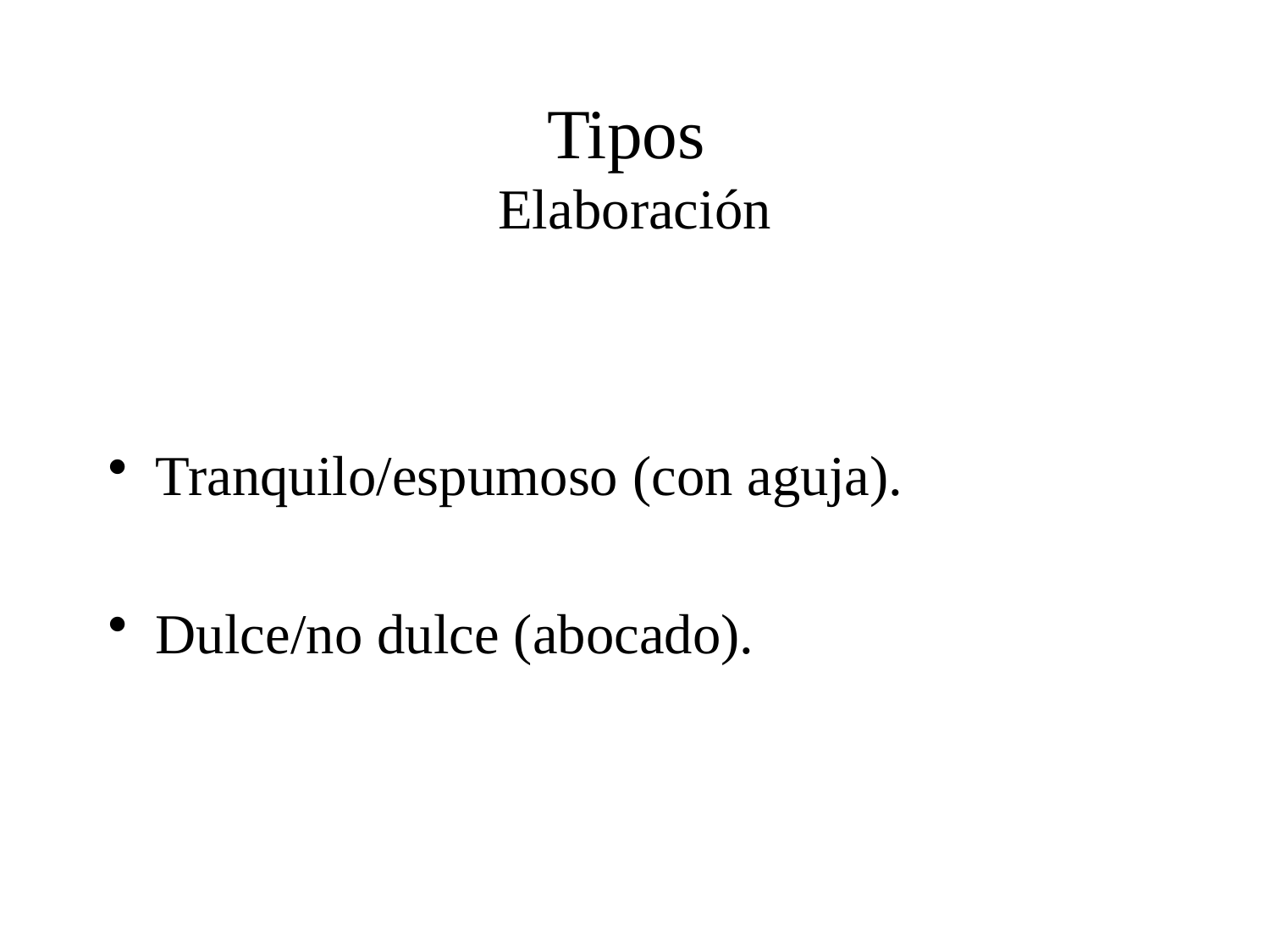

# Tipos Elaboración

Tranquilo/espumoso (con aguja).

Dulce/no dulce (abocado).